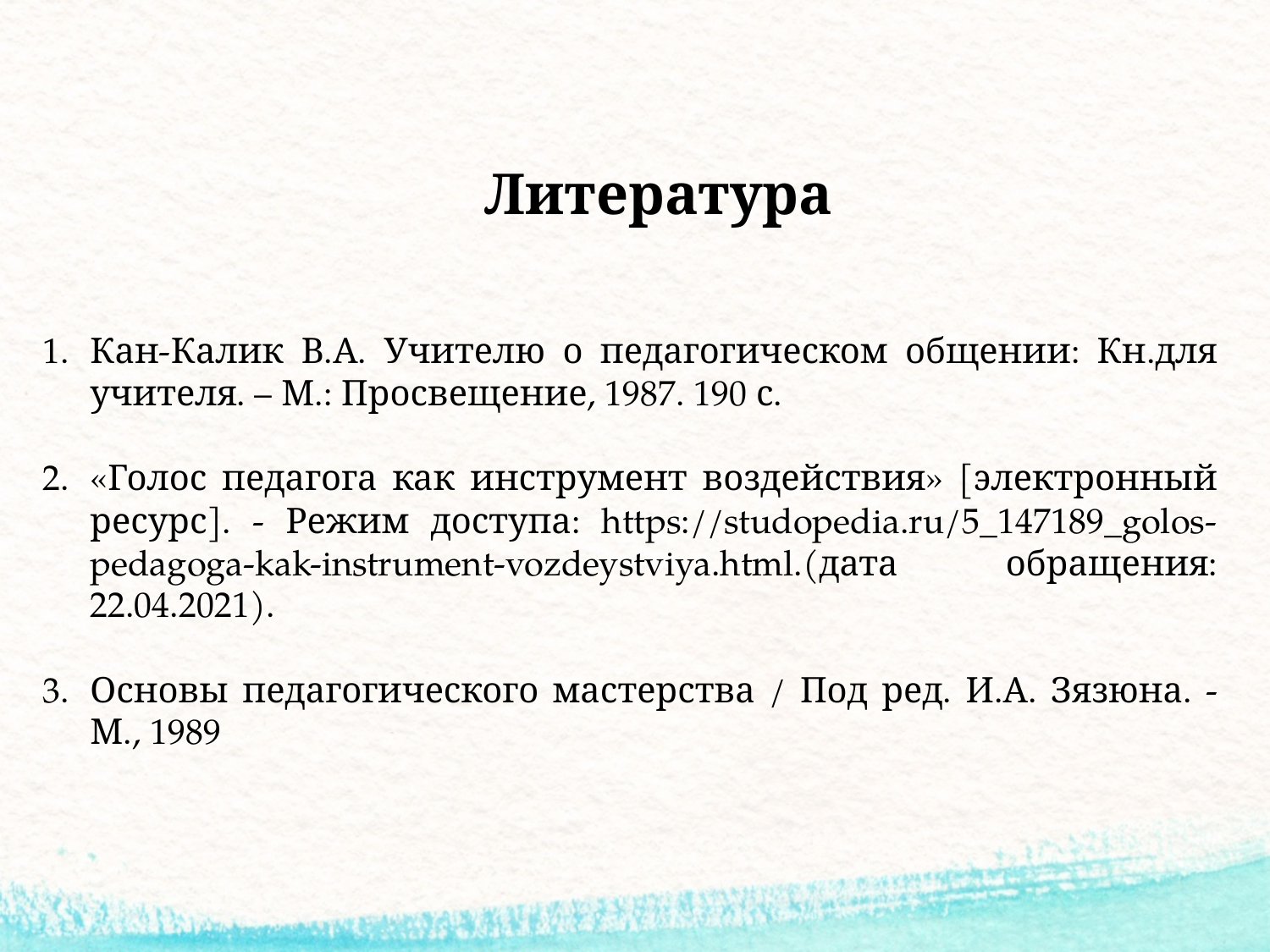

# Литература

Кан-Калик В.А. Учителю о педагогическом общении: Кн.для учителя. – М.: Просвещение, 1987. 190 с.

«Голос педагога как инструмент воздействия» [электронный ресурс]. - Режим доступа: https://studopedia.ru/5_147189_golos-pedagoga-kak-instrument-vozdeystviya.html.(дата обращения: 22.04.2021).

Основы педагогического мастерства / Под ред. И.А. Зязюна. - М., 1989